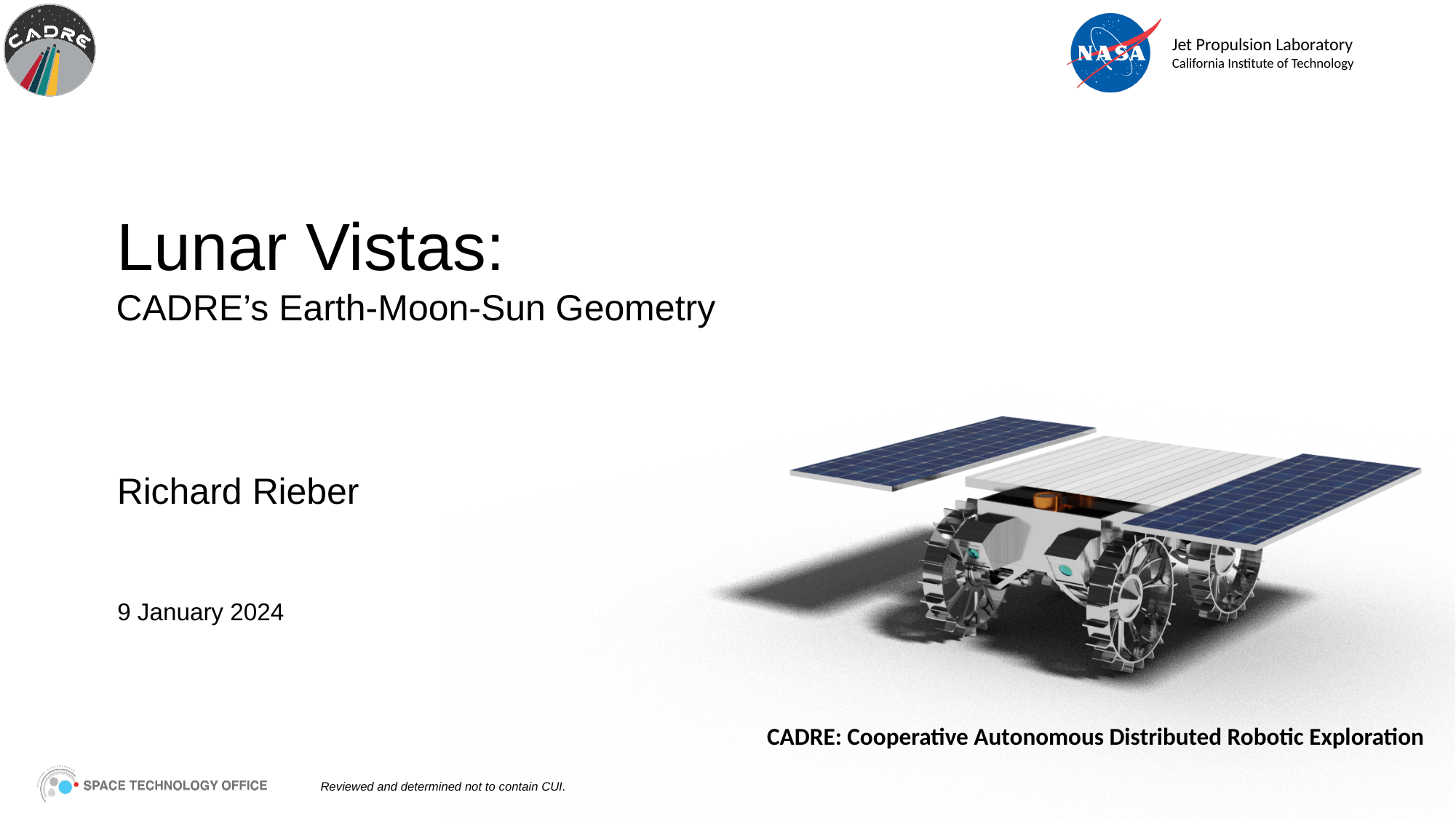

Lunar Vistas:
CADRE’s Earth-Moon-Sun Geometry
Richard Rieber

9 January 2024
Reviewed and determined not to contain CUI.